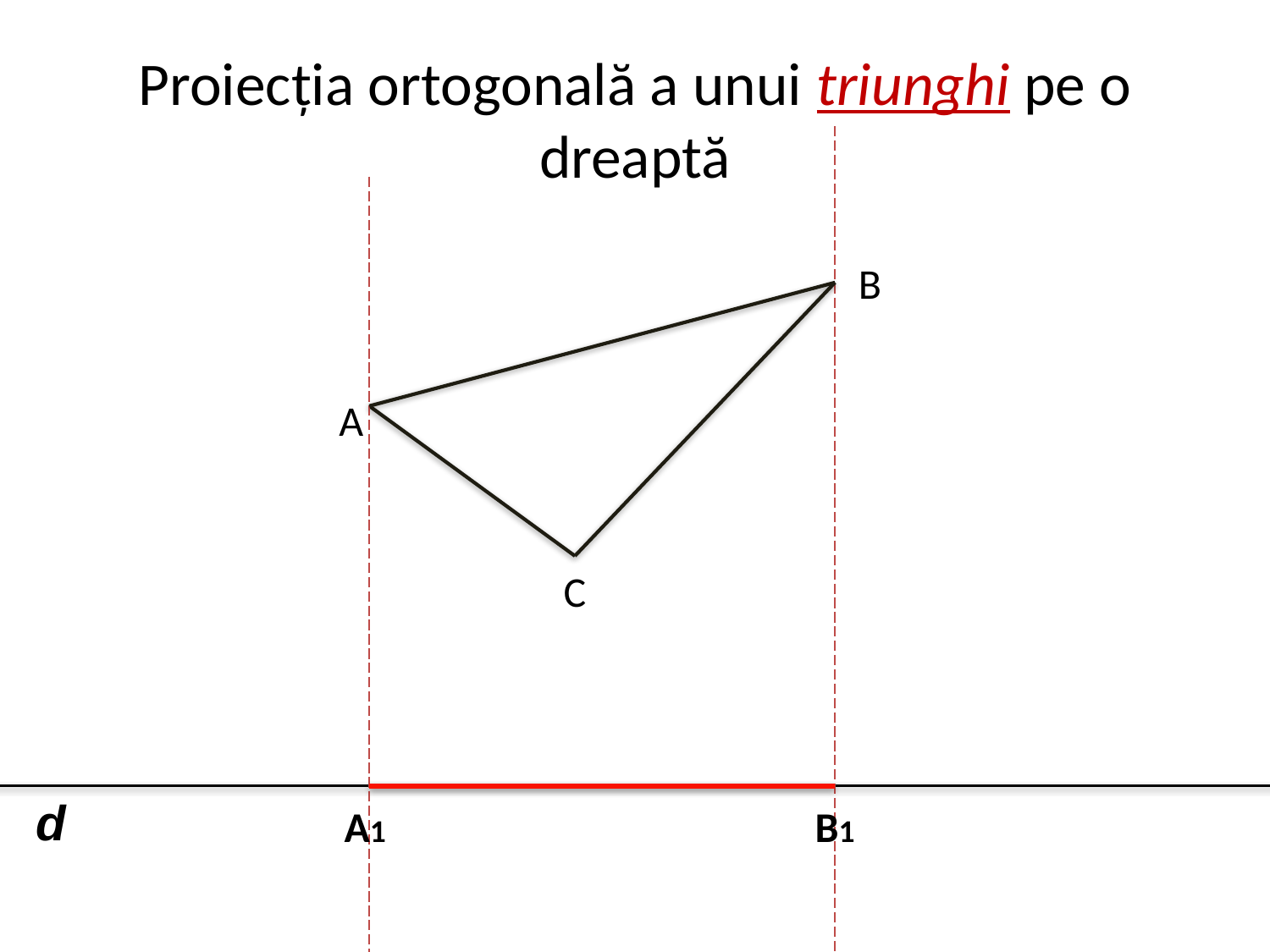

# Proiecția ortogonală a unui triunghi pe o dreaptă
B
A
C
d
A1
B1